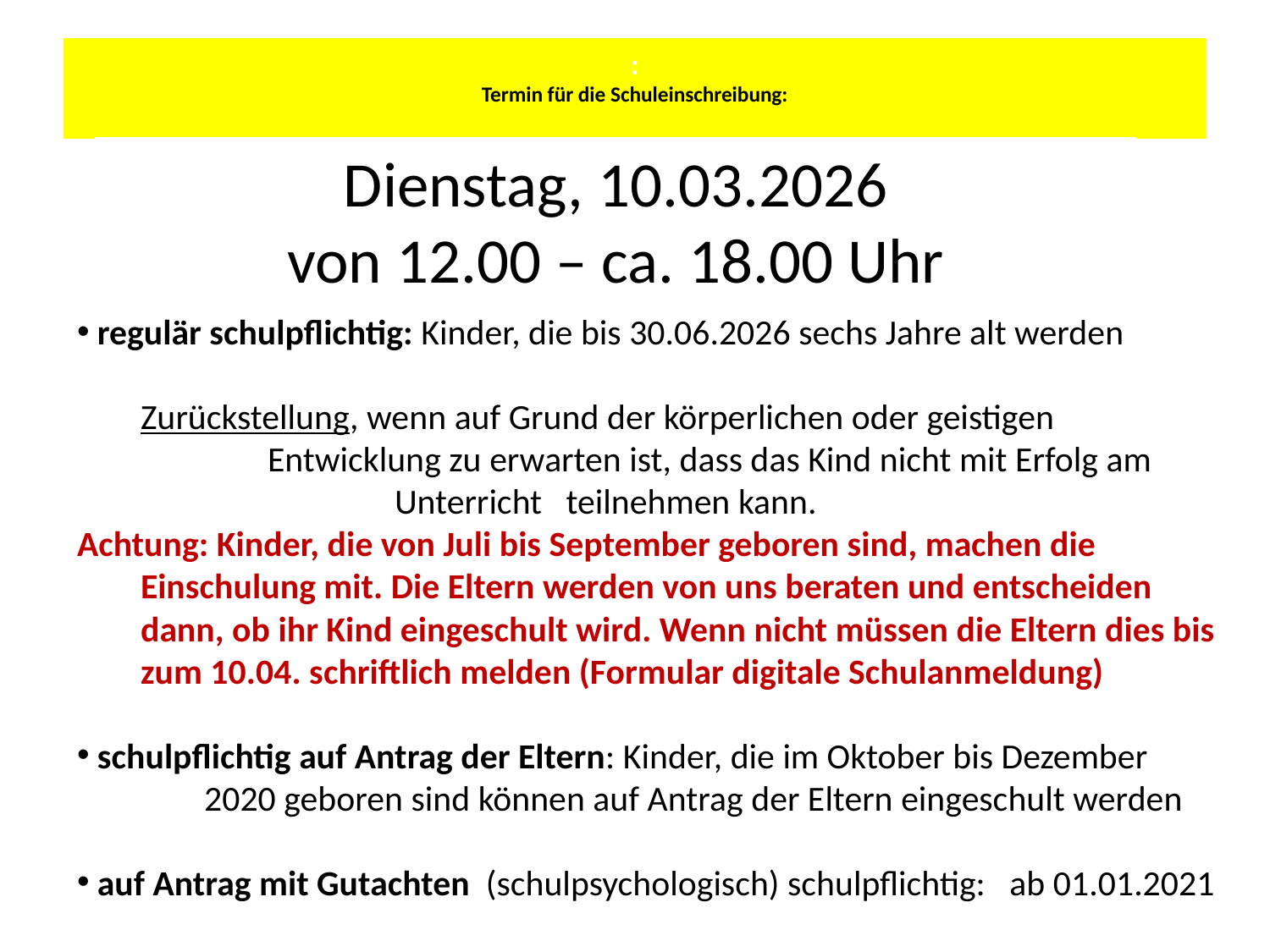

# : Termin für die Schuleinschreibung:
Dienstag, 10.03.2026
von 12.00 – ca. 18.00 Uhr
 regulär schulpflichtig: Kinder, die bis 30.06.2026 sechs Jahre alt werden

	Zurückstellung, wenn auf Grund der körperlichen oder geistigen
		Entwicklung zu erwarten ist, dass das Kind nicht mit Erfolg am 		Unterricht   teilnehmen kann.
Achtung: Kinder, die von Juli bis September geboren sind, machen die  Einschulung mit. Die Eltern werden von uns beraten und entscheiden dann, ob ihr Kind eingeschult wird. Wenn nicht müssen die Eltern dies bis zum 10.04. schriftlich melden (Formular digitale Schulanmeldung)

 schulpflichtig auf Antrag der Eltern: Kinder, die im Oktober bis Dezember 		2020 geboren sind können auf Antrag der Eltern eingeschult werden

 auf Antrag mit Gutachten  (schulpsychologisch) schulpflichtig:   ab 01.01.2021
 regulär schulpflichtig: Kinder, die bis 30.09.2017 sechs Jahre alt werden

	Zurückstellung, wenn auf Grund der körperlichen oder geistigen
		Entwicklung zu erwarten ist, dass das Kind nicht mit Erfolg am 		Unterricht   teilnehmen kann.

 schulpflichtig auf Antrag der Eltern: Kinder, die im Oktober bis Dezember 		2011 geboren sind können auf Antrag der Eltern eingeschult werden

 auf Antrag mit Gutachten  (schulpsychologisch) schulpflichtig:    ab 01.01.2012